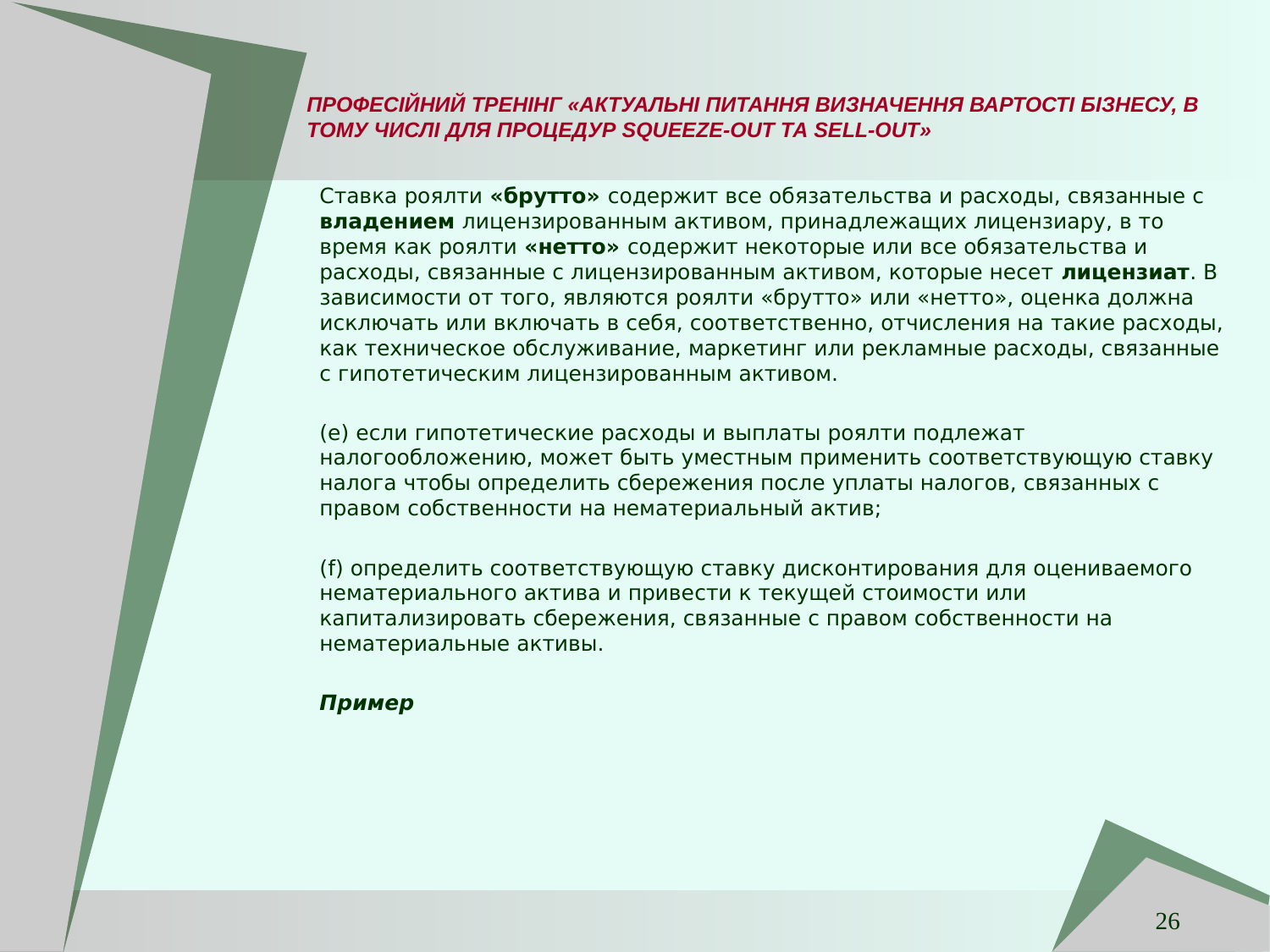

# ПРОФЕСІЙНИЙ ТРЕНІНГ «АКТУАЛЬНІ ПИТАННЯ ВИЗНАЧЕННЯ ВАРТОСТІ БІЗНЕСУ, В ТОМУ ЧИСЛІ ДЛЯ ПРОЦЕДУР SQUEEZE-OUT ТА SELL-OUT»
Ставка роялти «брутто» содержит все обязательства и расходы, связанные с владением лицензированным активом, принадлежащих лицензиару, в то время как роялти «нетто» содержит некоторые или все обязательства и расходы, связанные с лицензированным активом, которые несет лицензиат. В зависимости от того, являются роялти «брутто» или «нетто», оценка должна исключать или включать в себя, соответственно, отчисления на такие расходы, как техническое обслуживание, маркетинг или рекламные расходы, связанные с гипотетическим лицензированным активом.

(е) если гипотетические расходы и выплаты роялти подлежат налогообложению, может быть уместным применить соответствующую ставку налога чтобы определить сбережения после уплаты налогов, связанных с правом собственности на нематериальный актив;

(f) определить соответствующую ставку дисконтирования для оцениваемого нематериального актива и привести к текущей стоимости или капитализировать сбережения, связанные с правом собственности на нематериальные активы.

Пример

26